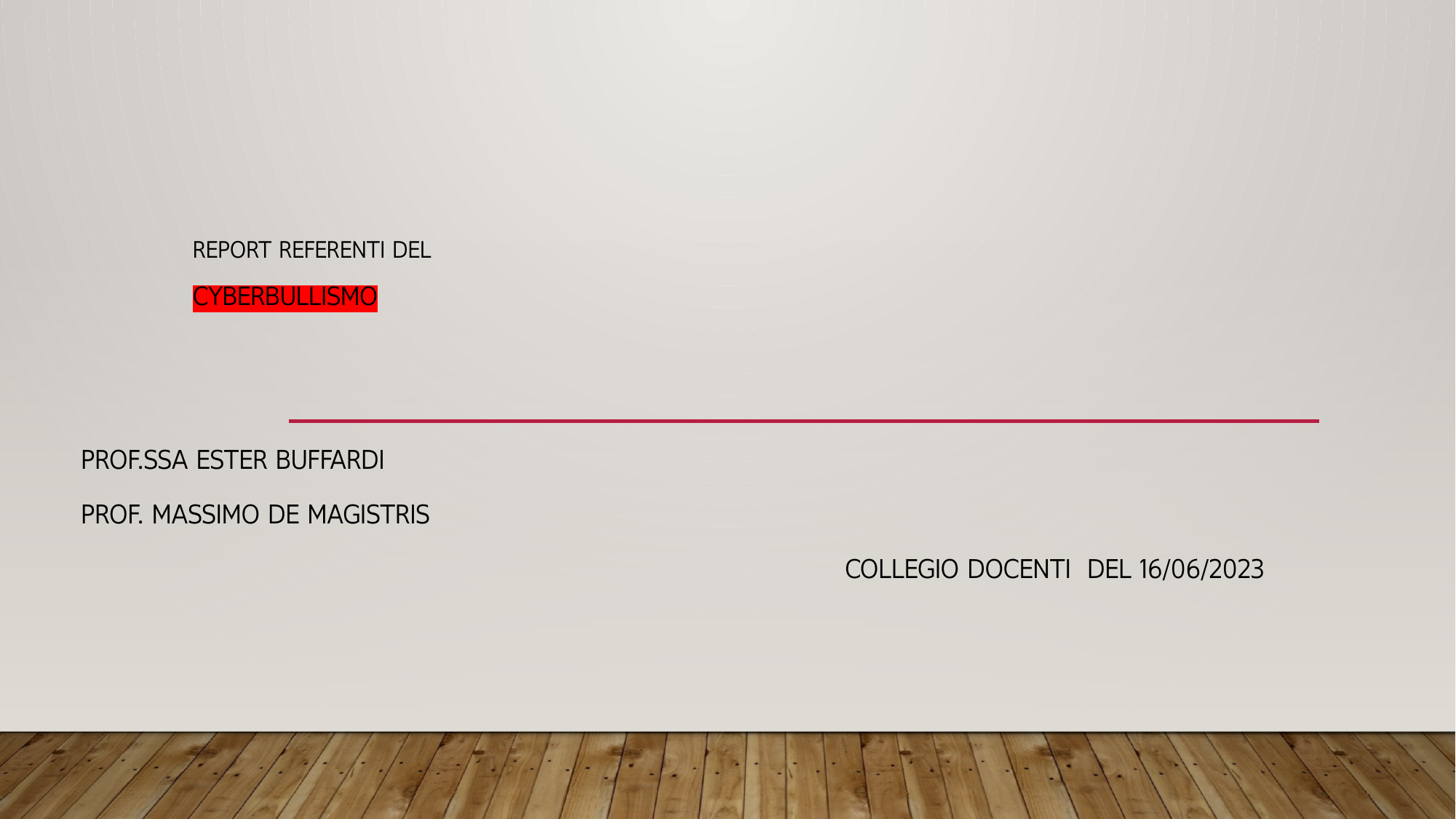

# report referenti DEl Cyberbullismo
Prof.ssa Ester Buffardi
prof. Massimo De Magistris
                                                                                                                        Collegio Docenti  del 16/06/2023